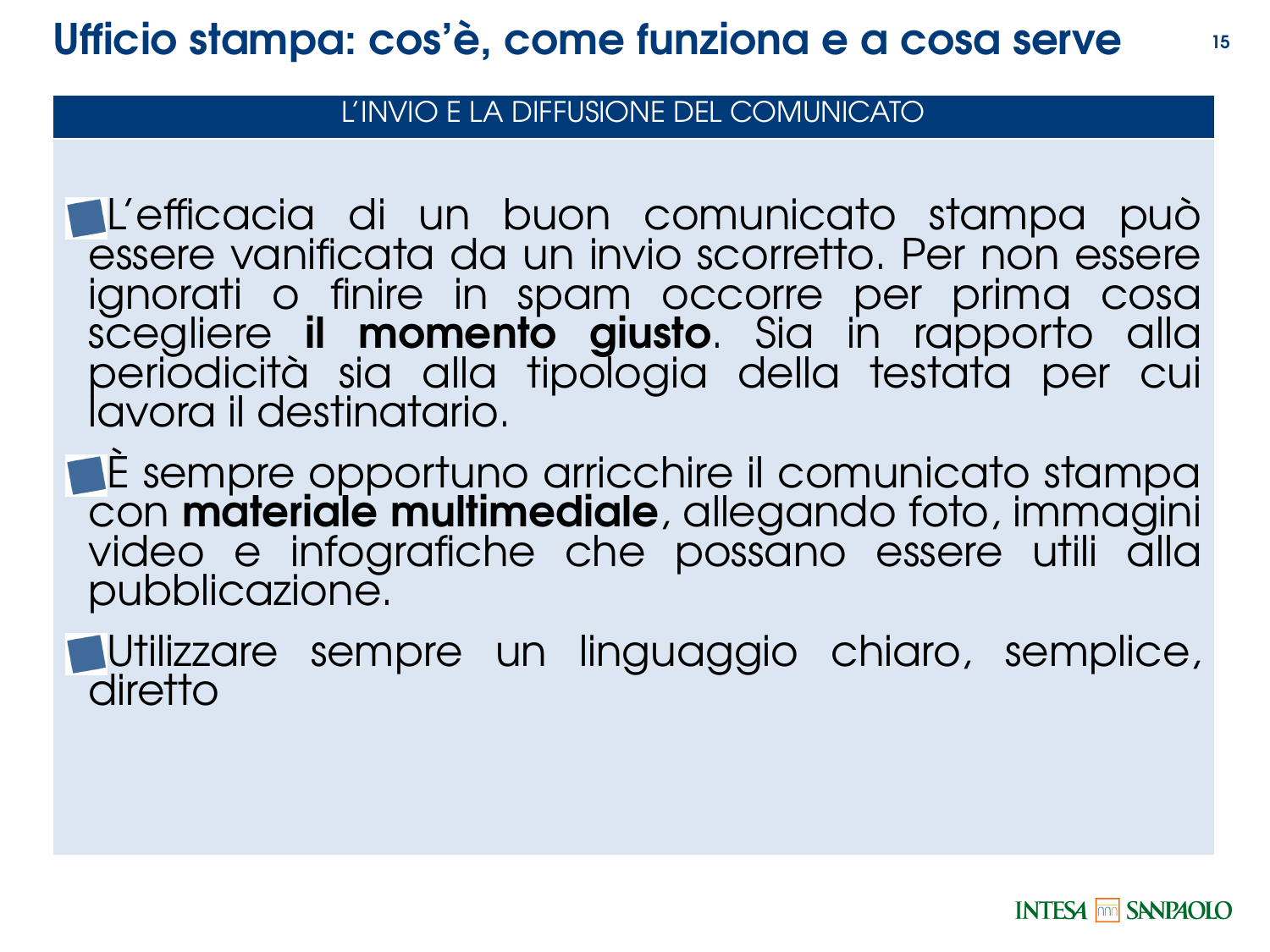

Ufficio stampa: cos’è, come funziona e a cosa serve
15
| L’INVIO E LA DIFFUSIONE DEL COMUNICATO |
| --- |
| L’efficacia di un buon comunicato stampa può essere vanificata da un invio scorretto. Per non essere ignorati o finire in spam occorre per prima cosa scegliere il momento giusto. Sia in rapporto alla periodicità sia alla tipologia della testata per cui lavora il destinatario. È sempre opportuno arricchire il comunicato stampa con materiale multimediale, allegando foto, immagini video e infografiche che possano essere utili alla pubblicazione. Utilizzare sempre un linguaggio chiaro, semplice, diretto |